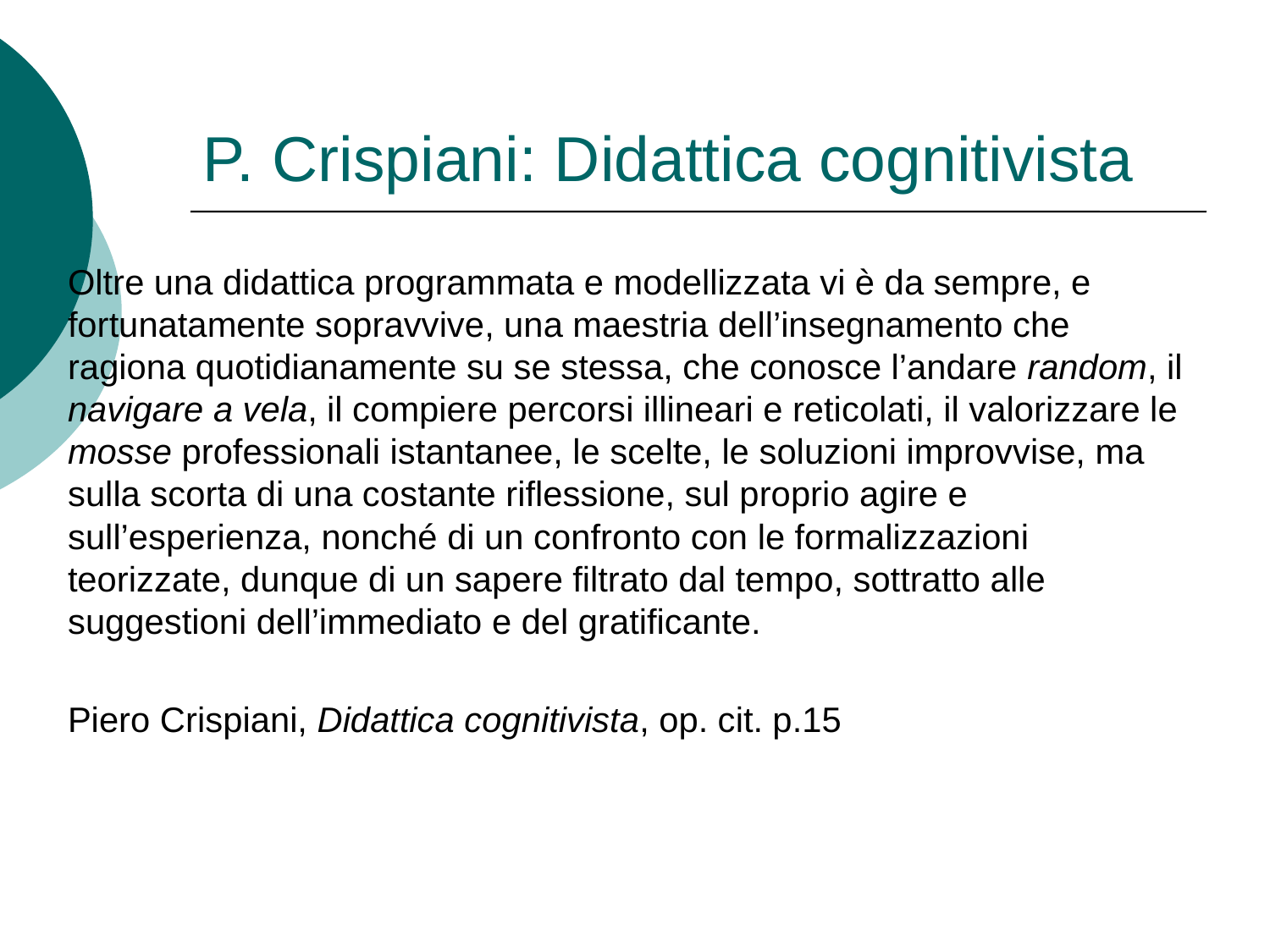

P. Crispiani: Didattica cognitivista
Oltre una didattica programmata e modellizzata vi è da sempre, e fortunatamente sopravvive, una maestria dell’insegnamento che ragiona quotidianamente su se stessa, che conosce l’andare random, il navigare a vela, il compiere percorsi illineari e reticolati, il valorizzare le mosse professionali istantanee, le scelte, le soluzioni improvvise, ma sulla scorta di una costante riflessione, sul proprio agire e sull’esperienza, nonché di un confronto con le formalizzazioni teorizzate, dunque di un sapere filtrato dal tempo, sottratto alle suggestioni dell’immediato e del gratificante.

Piero Crispiani, Didattica cognitivista, op. cit. p.15